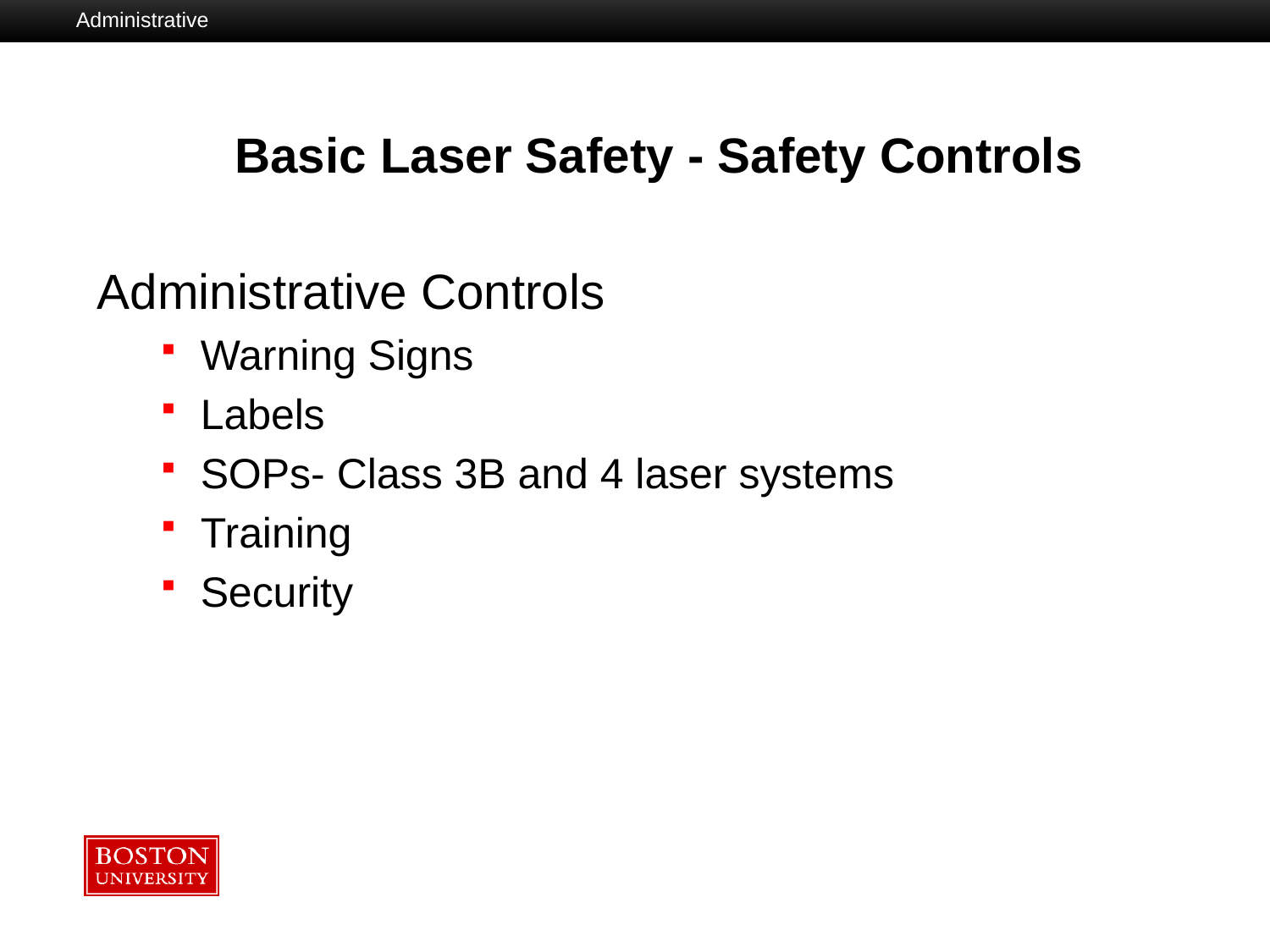

Administrative
# Basic Laser Safety - Safety Controls
Administrative Controls
Warning Signs
Labels
SOPs- Class 3B and 4 laser systems
Training
Security